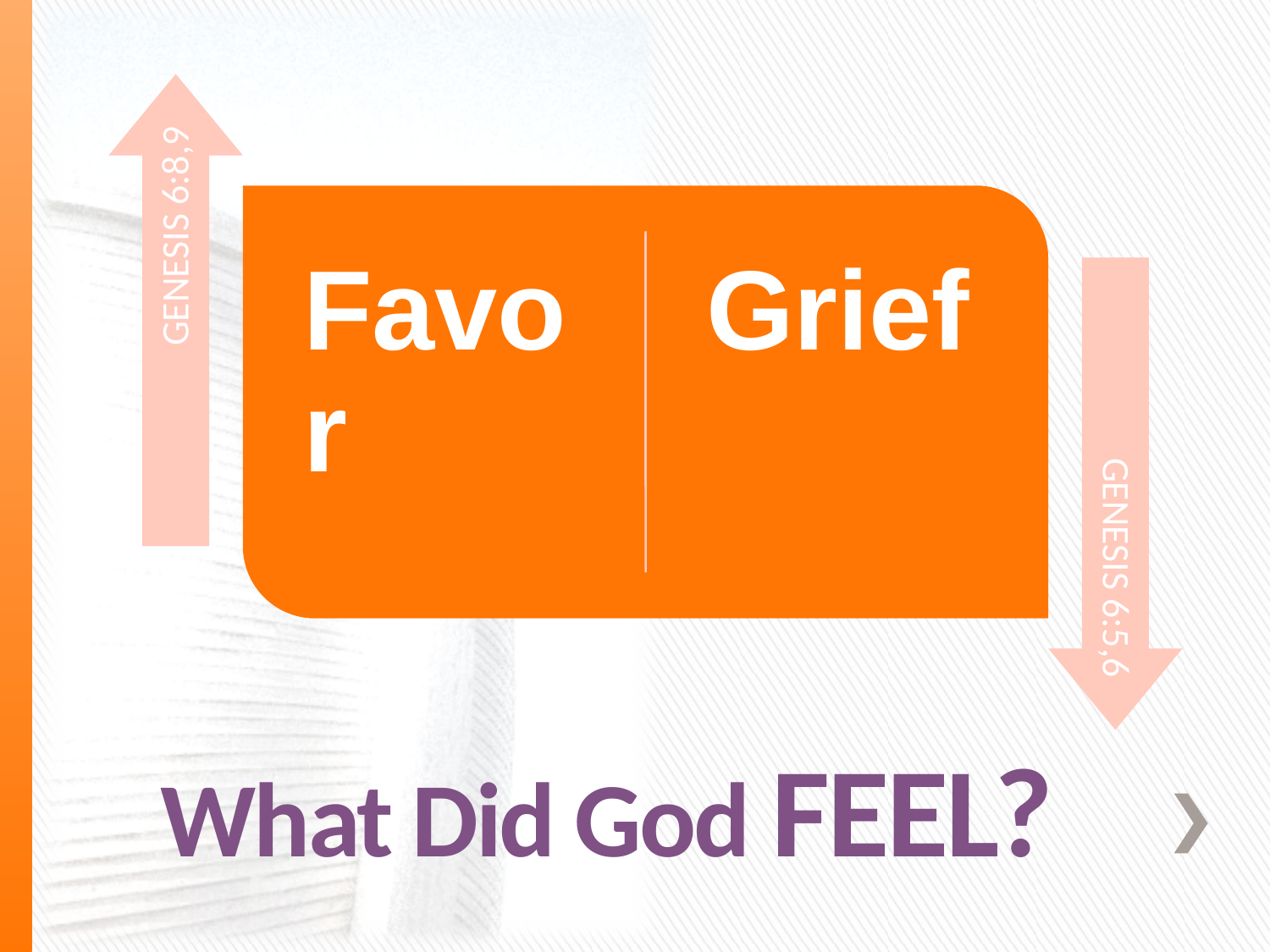

Favor
Grief
GENESIS 6:8,9
GENESIS 6:5,6
# What Did God FEEL?